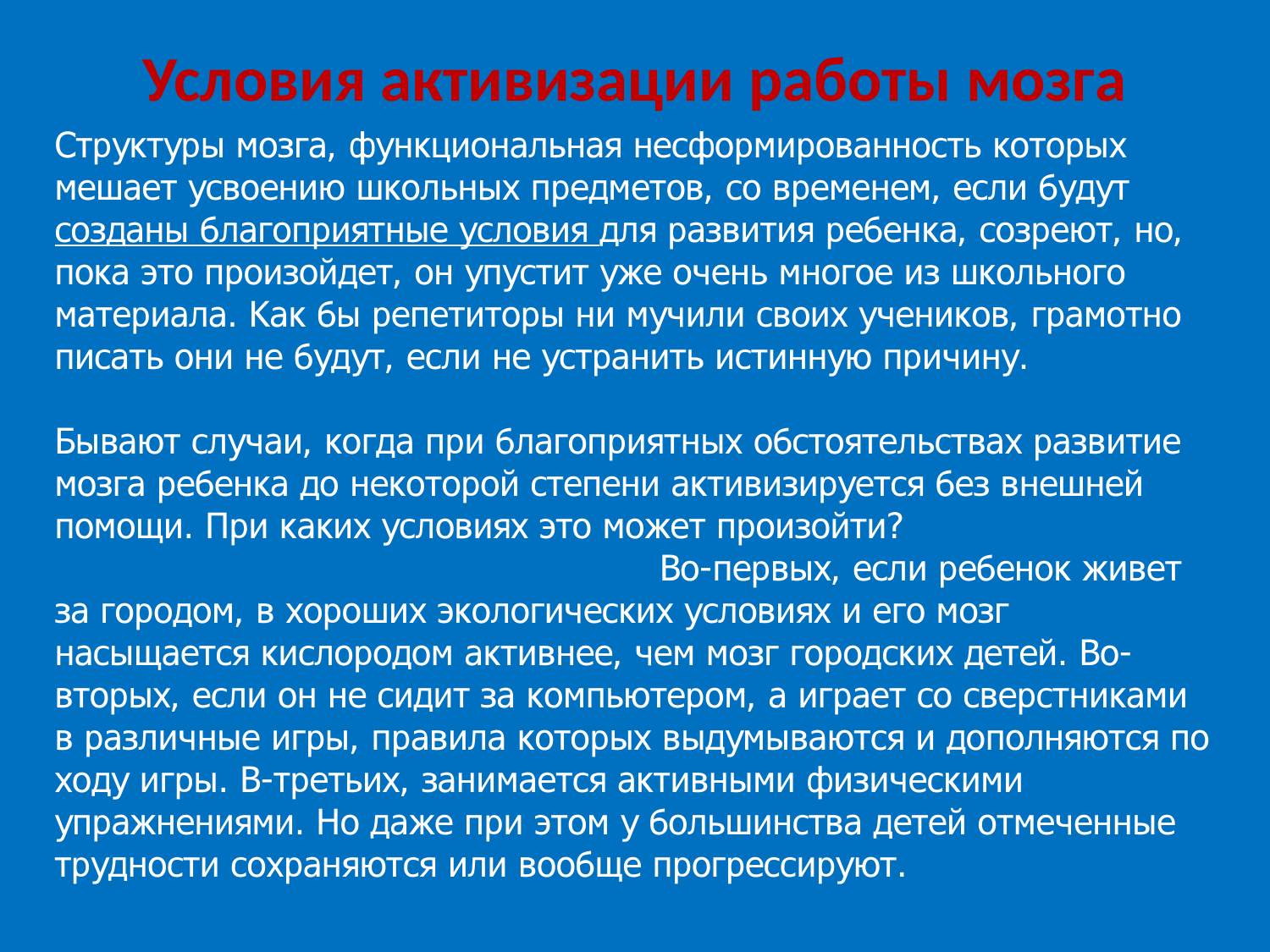

Условия активизации работы мозга
Структуры мозга, функциональная несформированность которых мешает усвоению школьных предметов, со временем, если будут созданы благоприятные условия для развития ребенка, созреют, но, пока это произойдет, он упустит уже очень многое из школьного материала. Как бы репетиторы ни мучили своих учеников, грамотно писать они не будут, если не устранить истинную причину.
Бывают случаи, когда при благоприятных обстоятельствах развитие мозга ребенка до некоторой степени активизируется без внешней помощи. При каких условиях это может произойти?                                                                                    Во-первых, если ребенок живет за городом, в хороших экологических условиях и его мозг насыщается кислородом активнее, чем мозг городских детей. Во-вторых, если он не сидит за компьютером, а играет со сверстниками в различные игры, правила которых выдумываются и дополняются по ходу игры. В-третьих, занимается активными физическими упражнениями. Но даже при этом у большинства детей отмеченные трудности сохраняются или вообще прогрессируют.